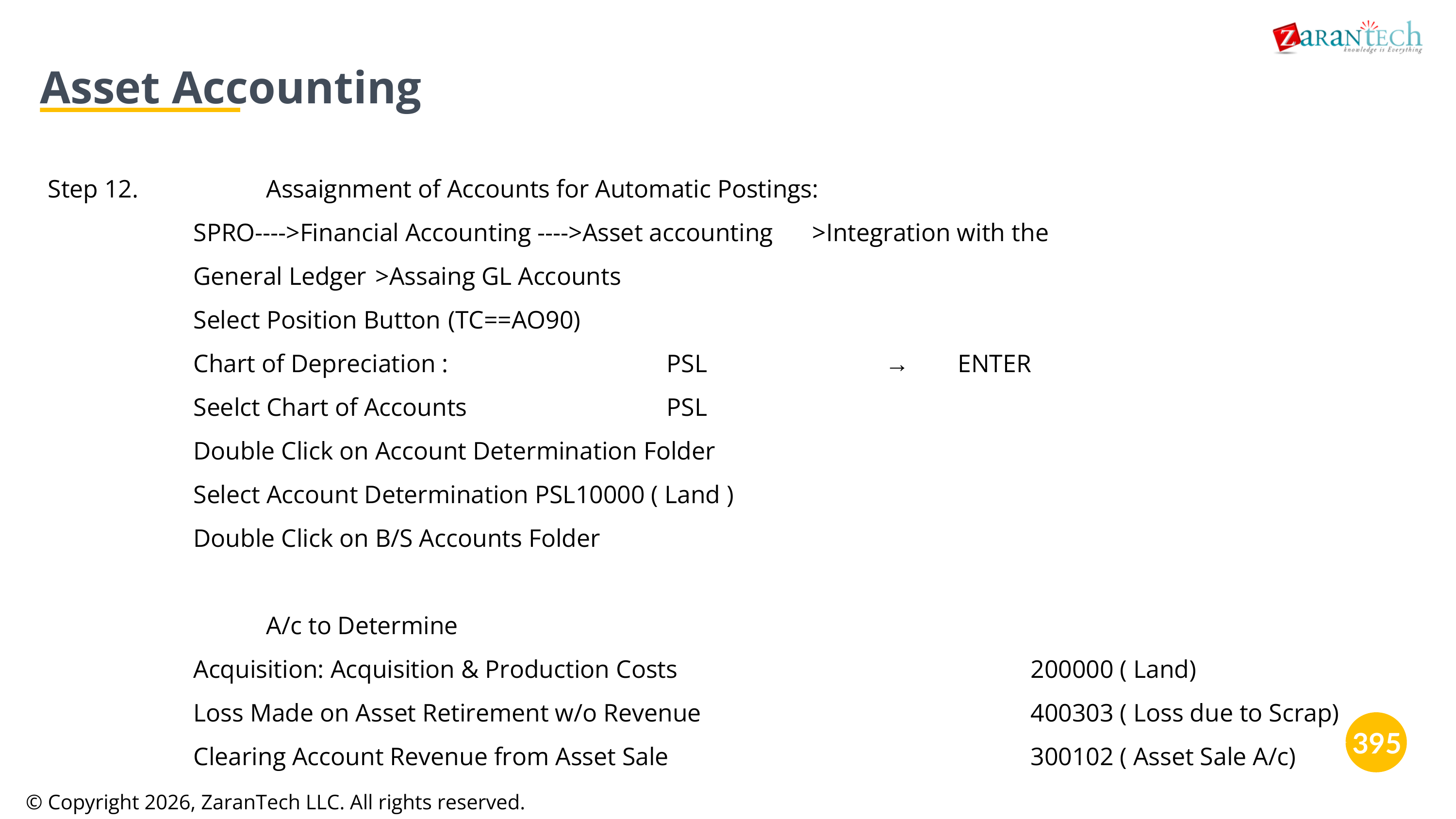

Asset Accounting

Step 12.		Assaignment of Accounts for Automatic Postings:
SPRO---->Financial Accounting ---->Asset accounting	>Integration with the
General Ledger	>Assaing GL Accounts
Select Position Button	(TC==AO90)
Chart of Depreciation :			PSL			→	ENTER
Seelct Chart of Accounts			PSL
Double Click on Account Determination Folder
Select Account Determination PSL10000 ( Land )
Double Click on B/S Accounts Folder
																					A/c to Determine
Acquisition: Acquisition & Production Costs					200000 ( Land)
Loss Made on Asset Retirement w/o Revenue					400303 ( Loss due to Scrap)
Clearing Account Revenue from Asset Sale					300102 ( Asset Sale A/c)
395
© Copyright 2026, ZaranTech LLC. All rights reserved.